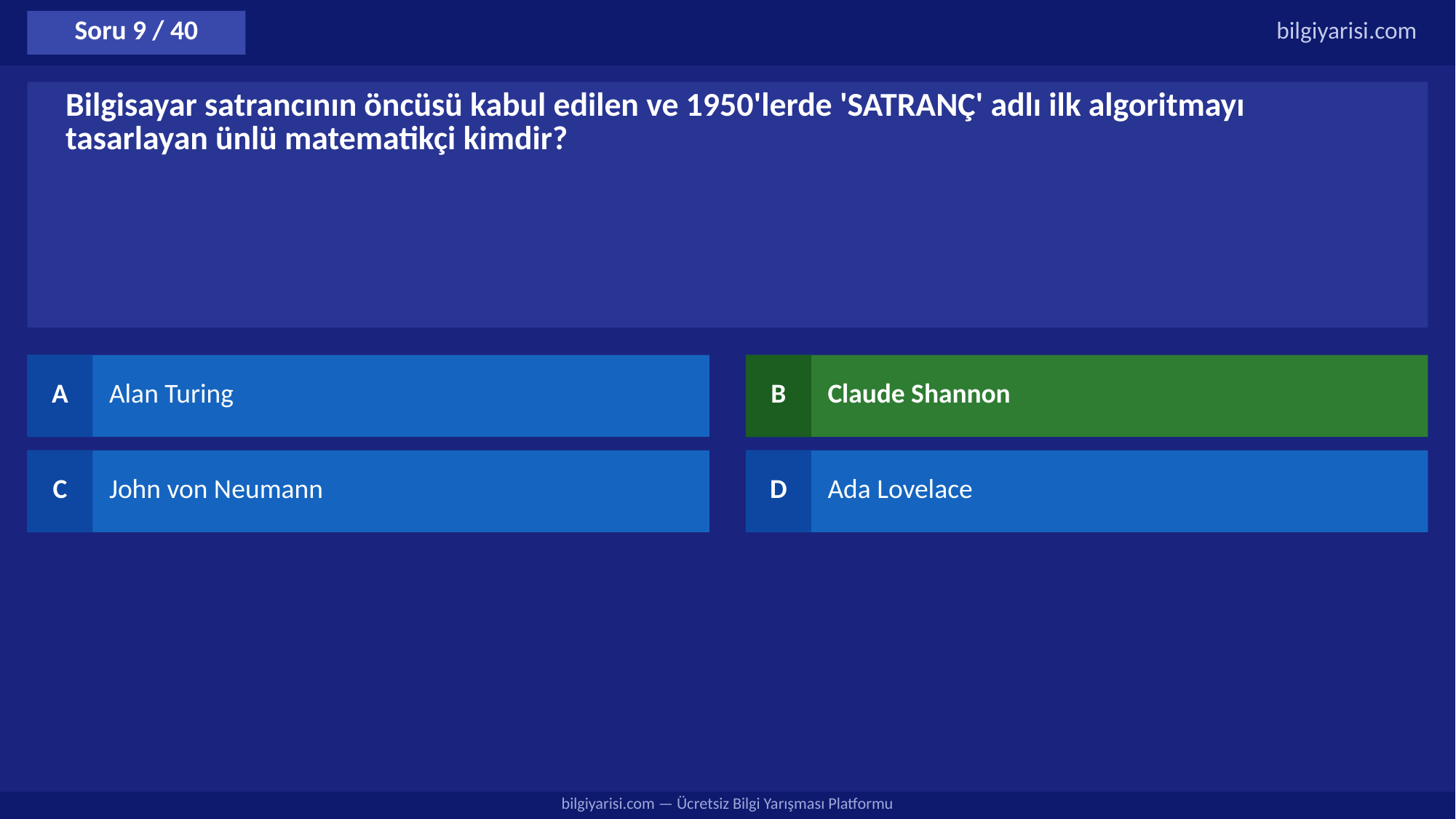

Soru 9 / 40
bilgiyarisi.com

Bilgisayar satrancının öncüsü kabul edilen ve 1950'lerde 'SATRANÇ' adlı ilk algoritmayı tasarlayan ünlü matematikçi kimdir?

A
Alan Turing

B
Claude Shannon

C
John von Neumann

D
Ada Lovelace
bilgiyarisi.com — Ücretsiz Bilgi Yarışması Platformu